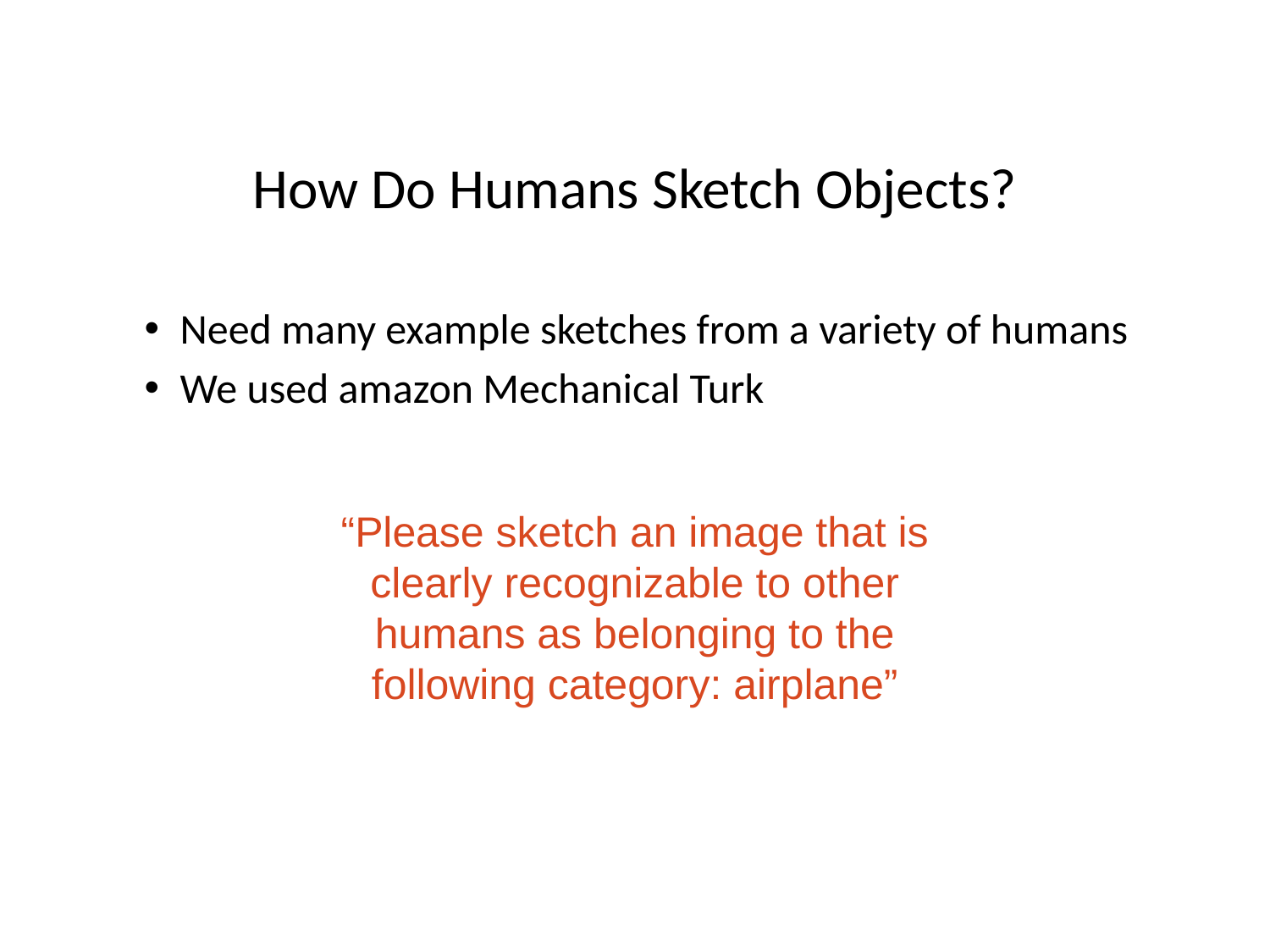

# How Do Humans Sketch Objects?
Need many example sketches from a variety of humans
We used amazon Mechanical Turk
“Please sketch an image that is clearly recognizable to other humans as belonging to the following category: airplane”